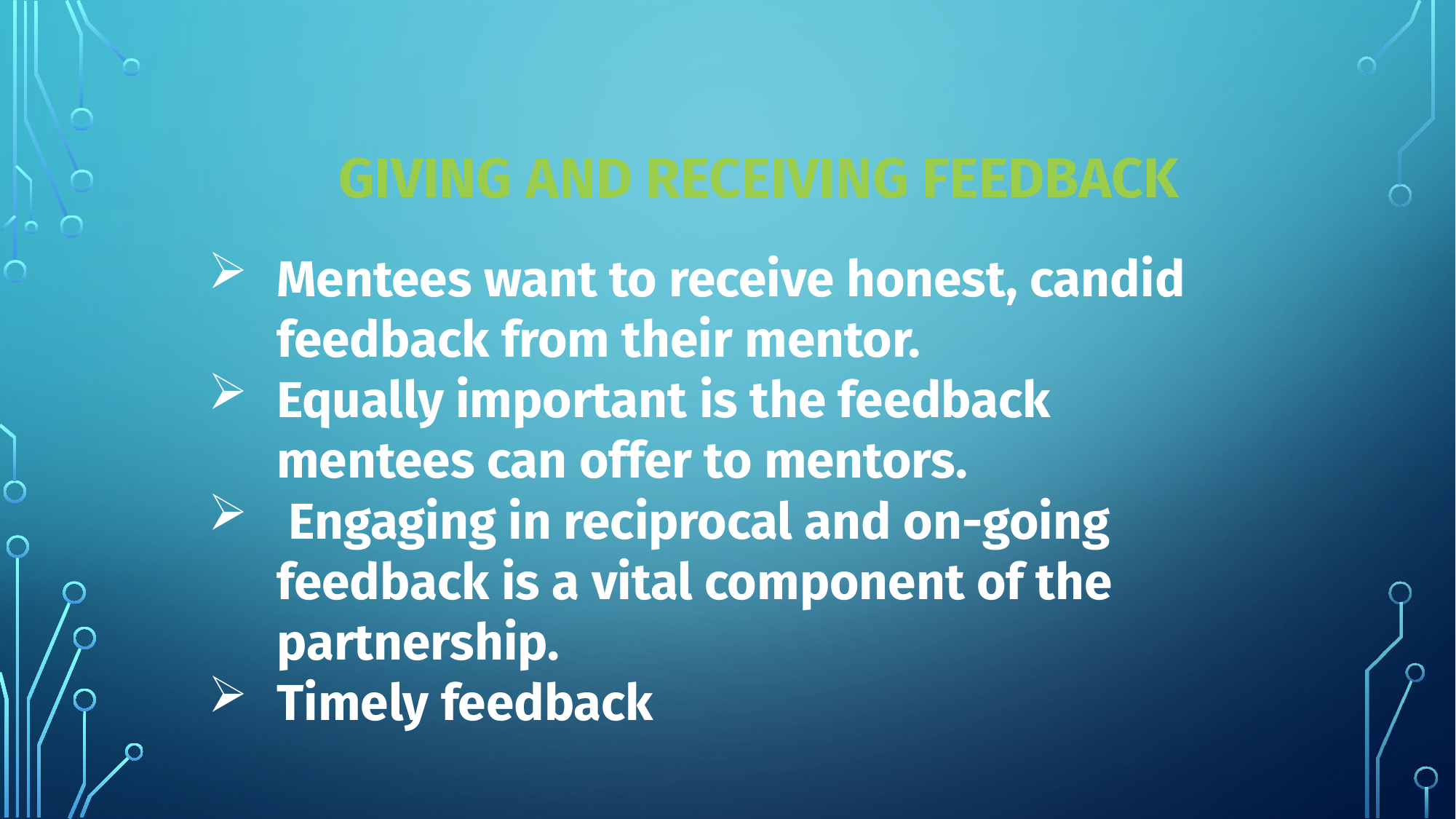

# Giving and Receiving Feedback
Mentees want to receive honest, candid feedback from their mentor.
Equally important is the feedback mentees can offer to mentors.
 Engaging in reciprocal and on-going feedback is a vital component of the partnership.
Timely feedback